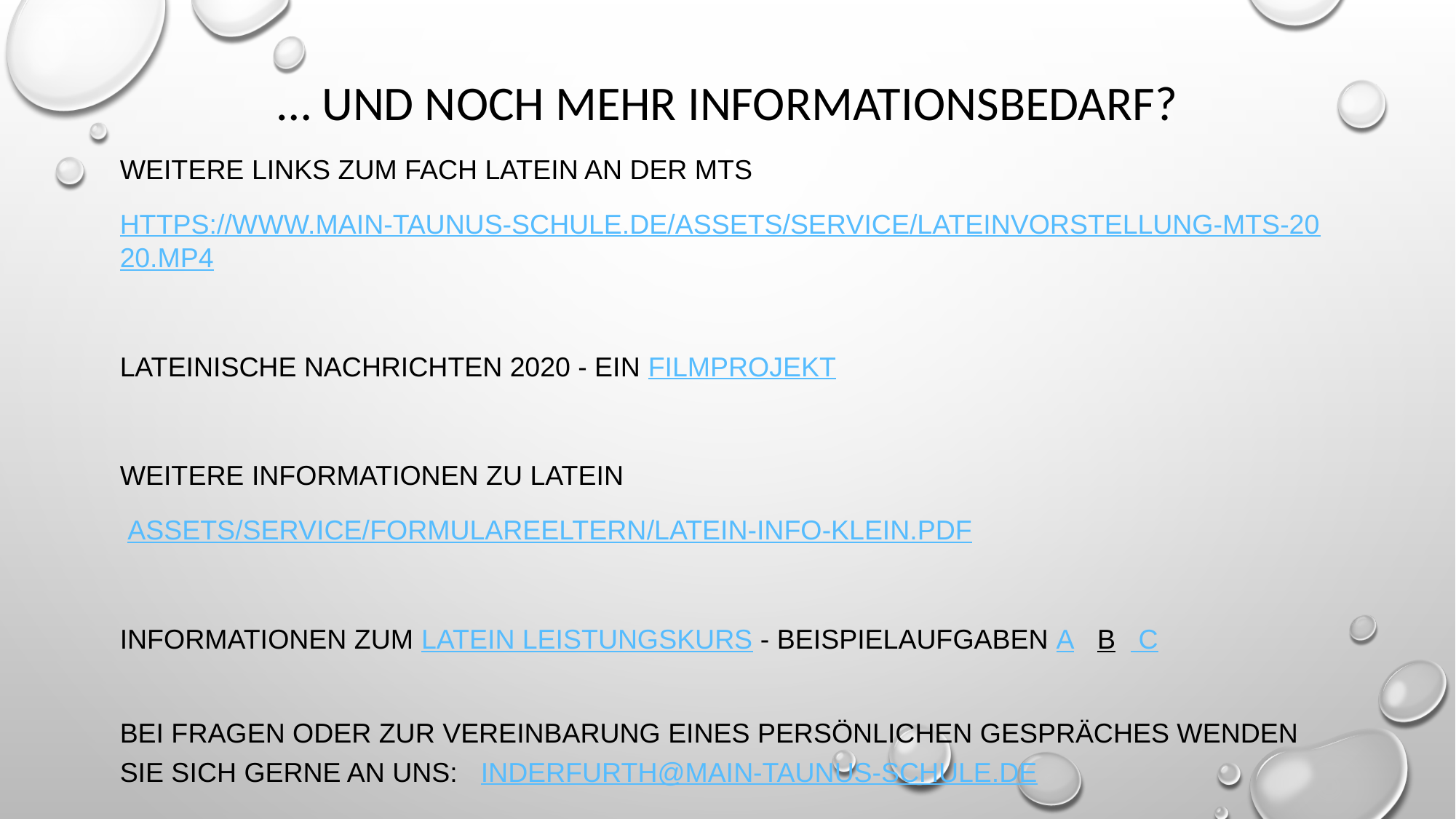

# … und noch mehr Informationsbedarf?
Weitere links zum Fach Latein an der MTS
https://www.main-taunus-schule.de/assets/Service/Lateinvorstellung-MTS-2020.mp4

Lateinische Nachrichten 2020 - ein Filmprojekt

weitere Informationen zu Latein
 assets/Service/FormulareEltern/Latein-info-klein.pdf

Informationen zum Latein Leistungskurs - Beispielaufgaben A   B   C
Bei Fragen oder zur Vereinbarung eines persönlichen Gespräches wenden Sie sich gerne an uns:   inderfurth@main-taunus-schule.de